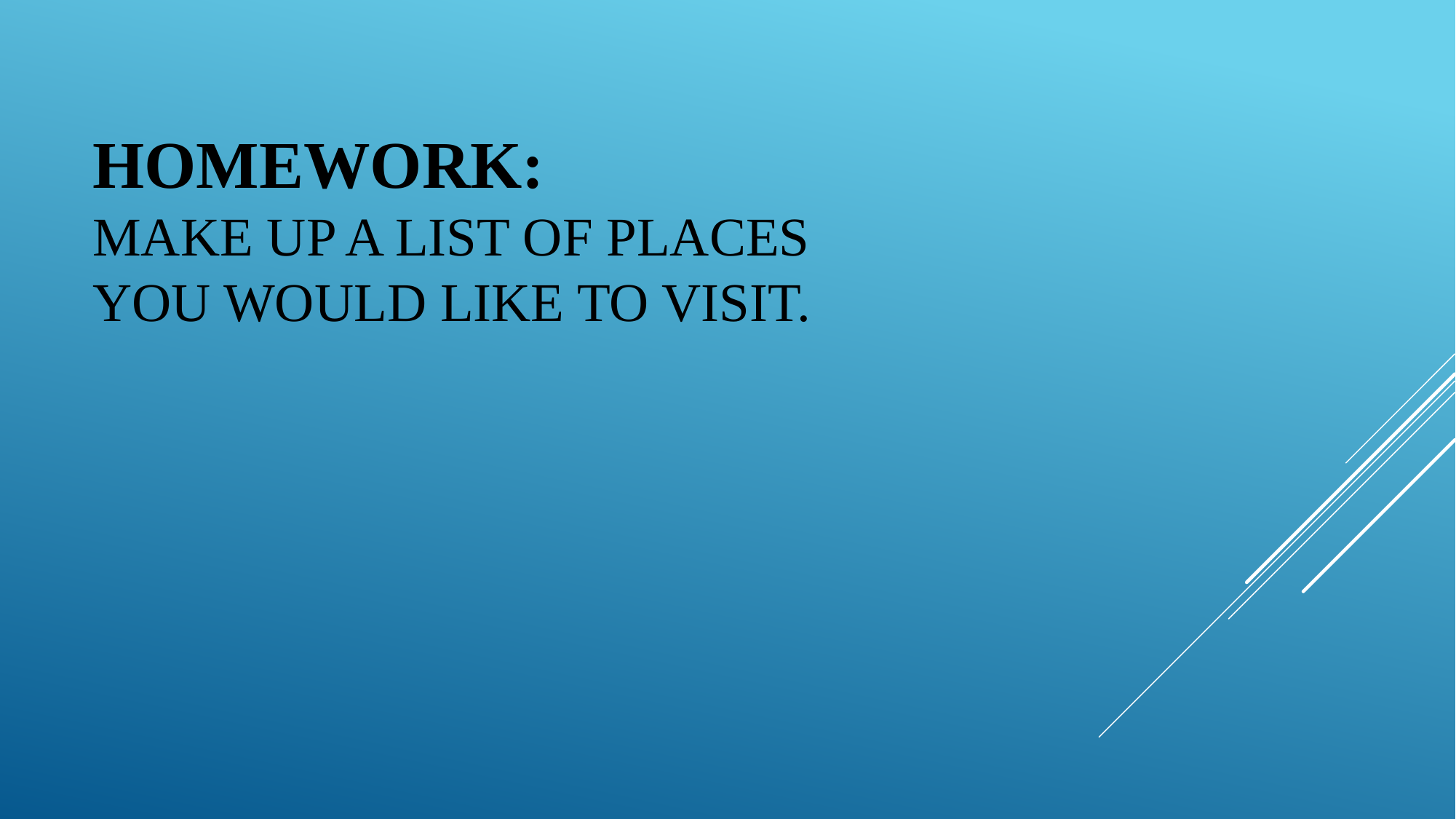

# HOMEWORK: make up a list of places you would like to visit.